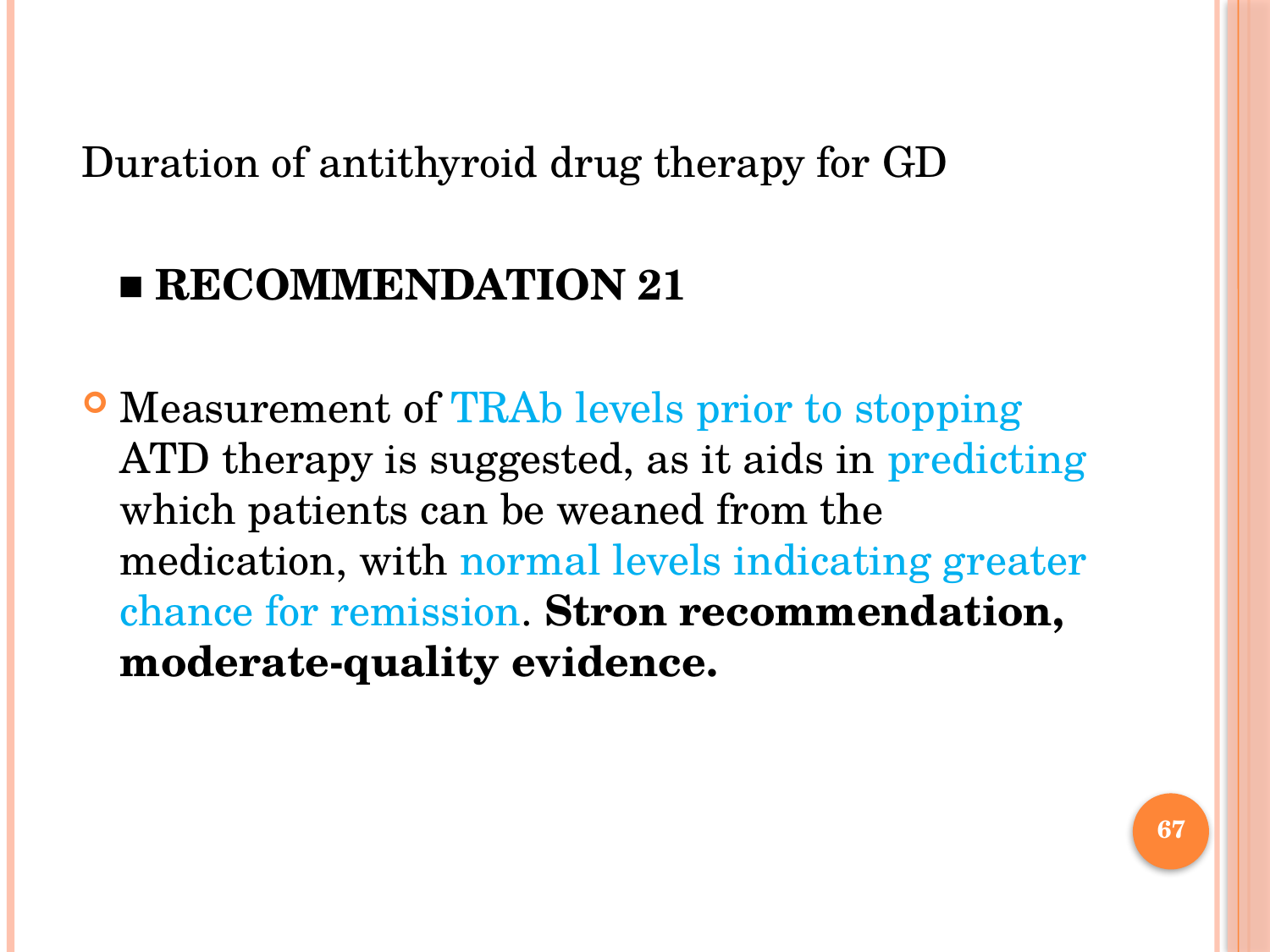

Duration of antithyroid drug therapy for GD

   ■ RECOMMENDATION 21

Measurement of TRAb levels prior to stopping ATD therapy is suggested, as it aids in predicting which patients can be weaned from the medication, with normal levels indicating greater chance for remission. Stron recommendation, moderate-quality evidence.

67